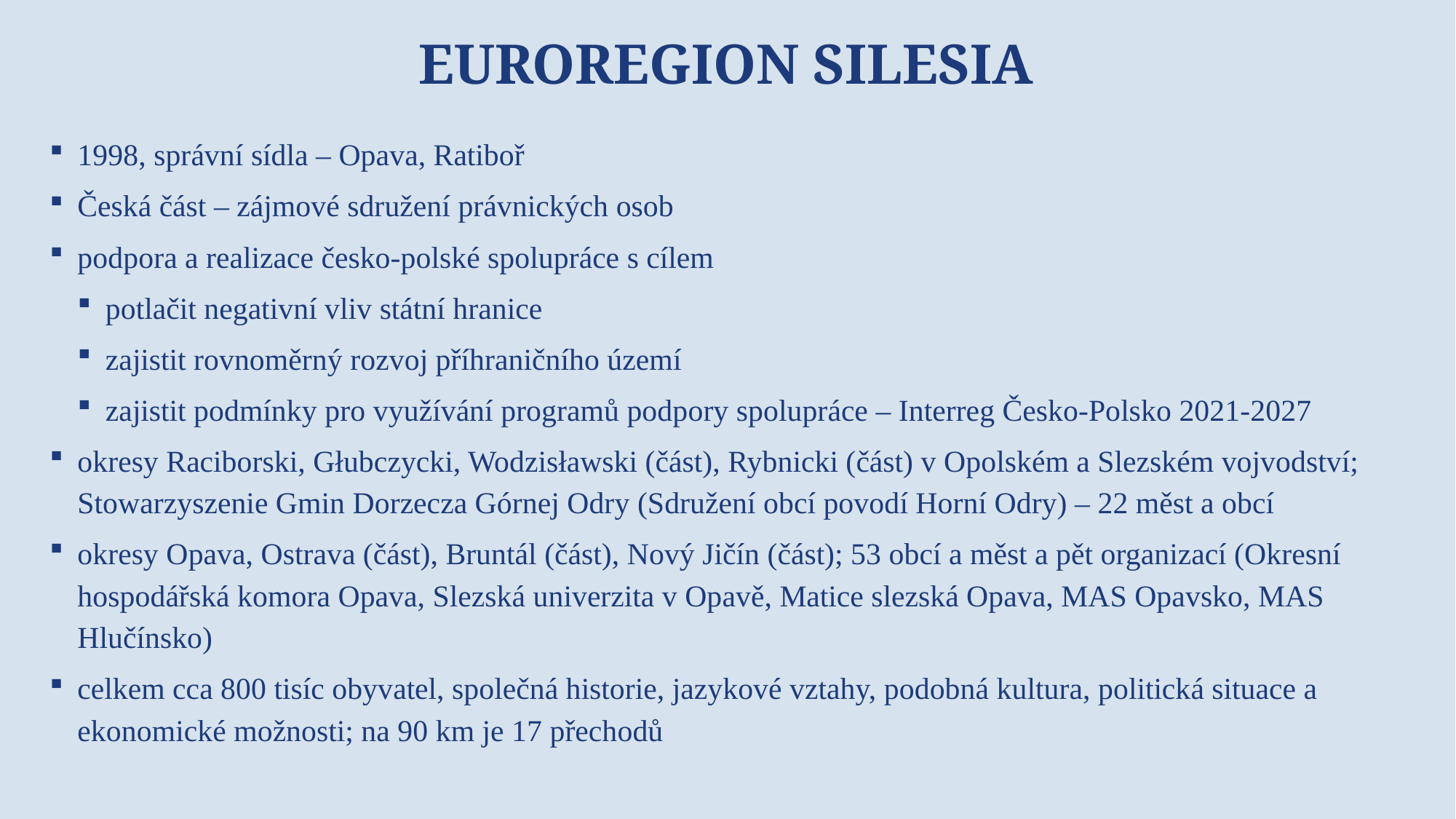

# Euroregion Silesia
1998, správní sídla – Opava, Ratiboř
Česká část – zájmové sdružení právnických osob
podpora a realizace česko-polské spolupráce s cílem
potlačit negativní vliv státní hranice
zajistit rovnoměrný rozvoj příhraničního území
zajistit podmínky pro využívání programů podpory spolupráce – Interreg Česko-Polsko 2021-2027
okresy Raciborski, Głubczycki, Wodzisławski (část), Rybnicki (část) v Opolském a Slezském vojvodství; Stowarzyszenie Gmin Dorzecza Górnej Odry (Sdružení obcí povodí Horní Odry) – 22 měst a obcí
okresy Opava, Ostrava (část), Bruntál (část), Nový Jičín (část); 53 obcí a měst a pět organizací (Okresní hospodářská komora Opava, Slezská univerzita v Opavě, Matice slezská Opava, MAS Opavsko, MAS Hlučínsko)
celkem cca 800 tisíc obyvatel, společná historie, jazykové vztahy, podobná kultura, politická situace a ekonomické možnosti; na 90 km je 17 přechodů